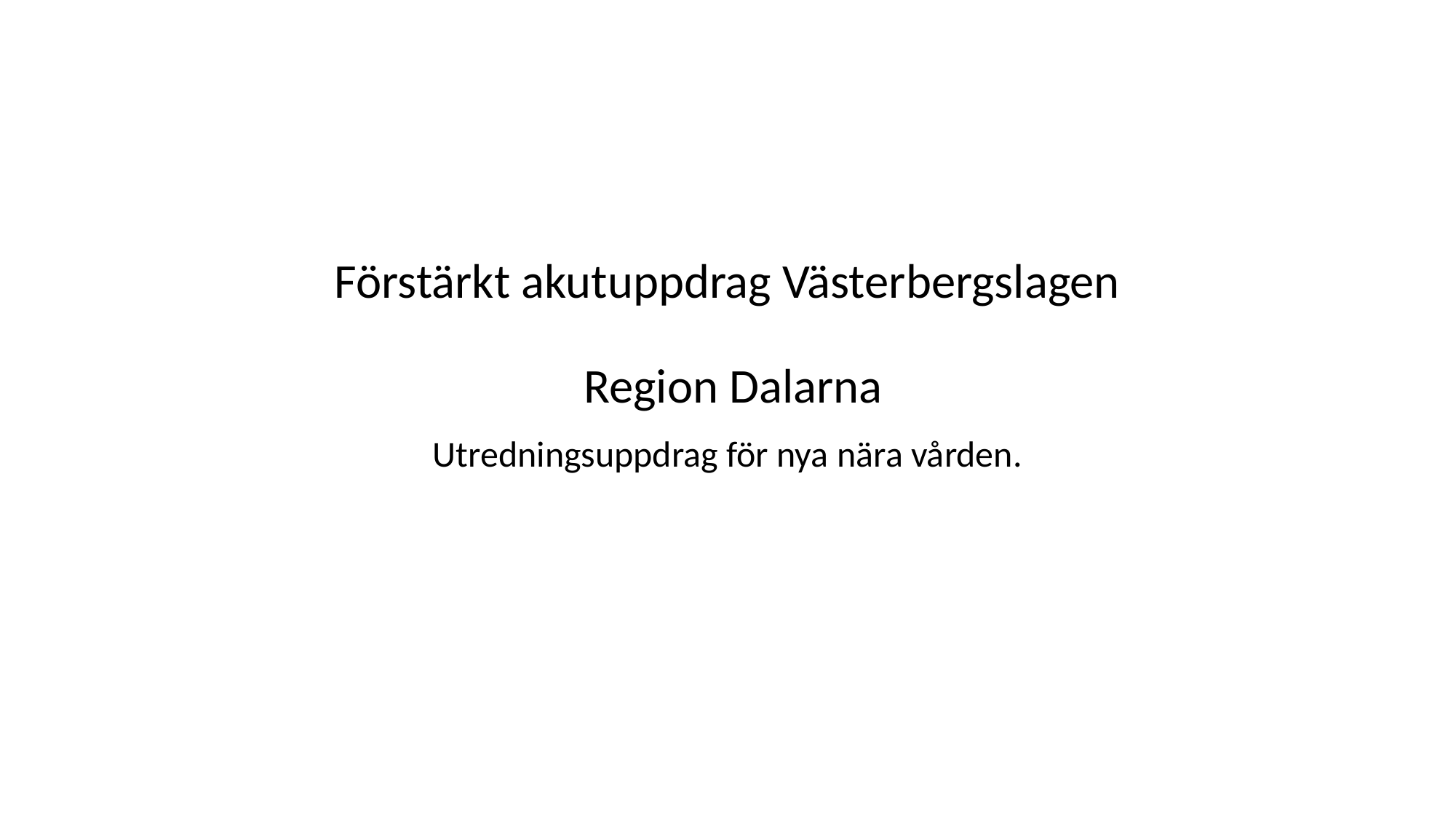

# Förstärkt akutuppdrag Västerbergslagen Region Dalarna
Utredningsuppdrag för nya nära vården.